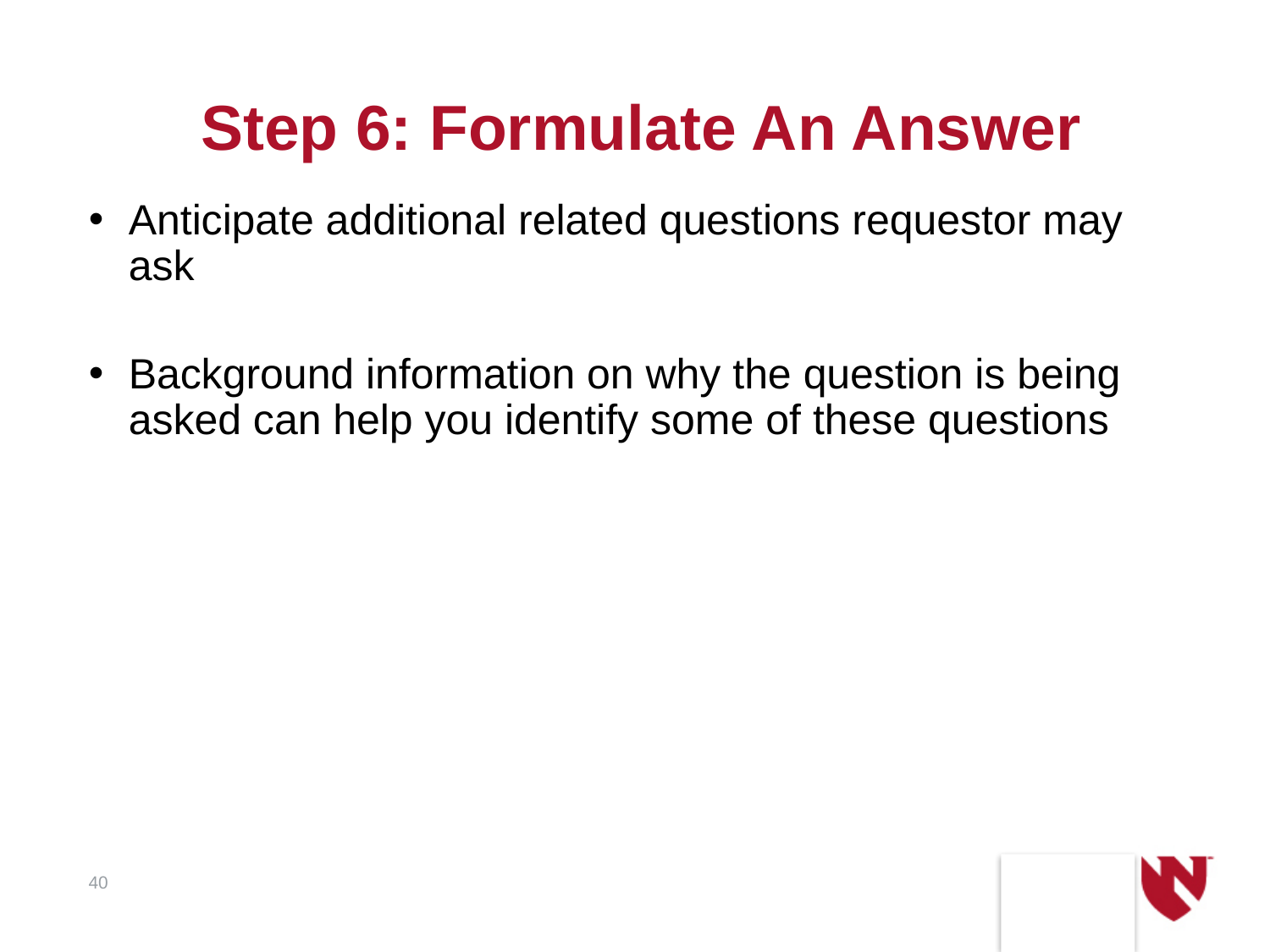

# Step 6: Formulate An Answer
Anticipate additional related questions requestor may ask

Background information on why the question is being asked can help you identify some of these questions

40